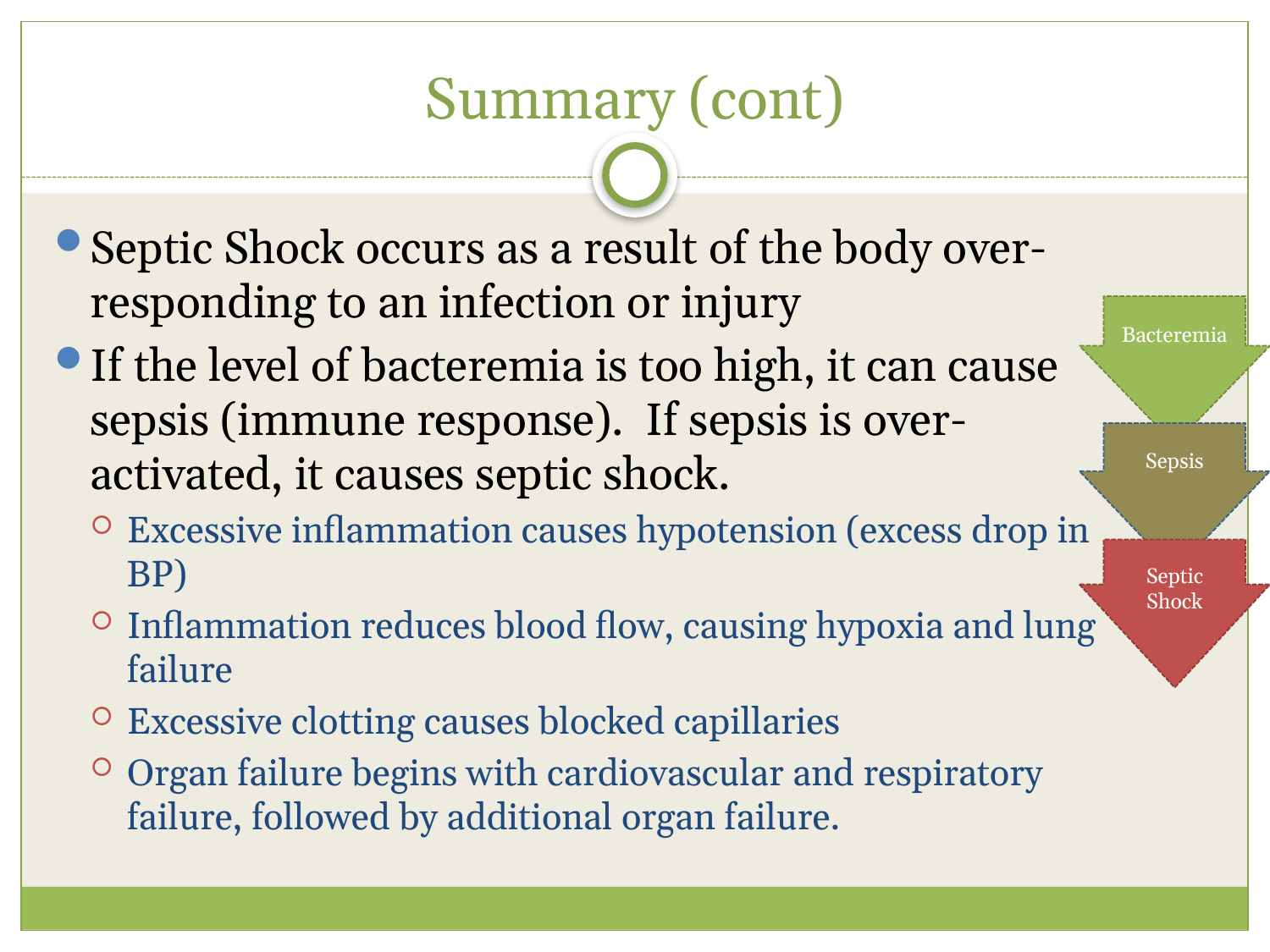

# Summary (cont)
Septic Shock occurs as a result of the body over-responding to an infection or injury
If the level of bacteremia is too high, it can cause sepsis (immune response).  If sepsis is over-activated, it causes septic shock.
Excessive inflammation causes hypotension (excess drop in BP)
Inflammation reduces blood flow, causing hypoxia and lung failure
Excessive clotting causes blocked capillaries
Organ failure begins with cardiovascular and respiratory failure, followed by additional organ failure.
Bacteremia
Sepsis
Septic Shock